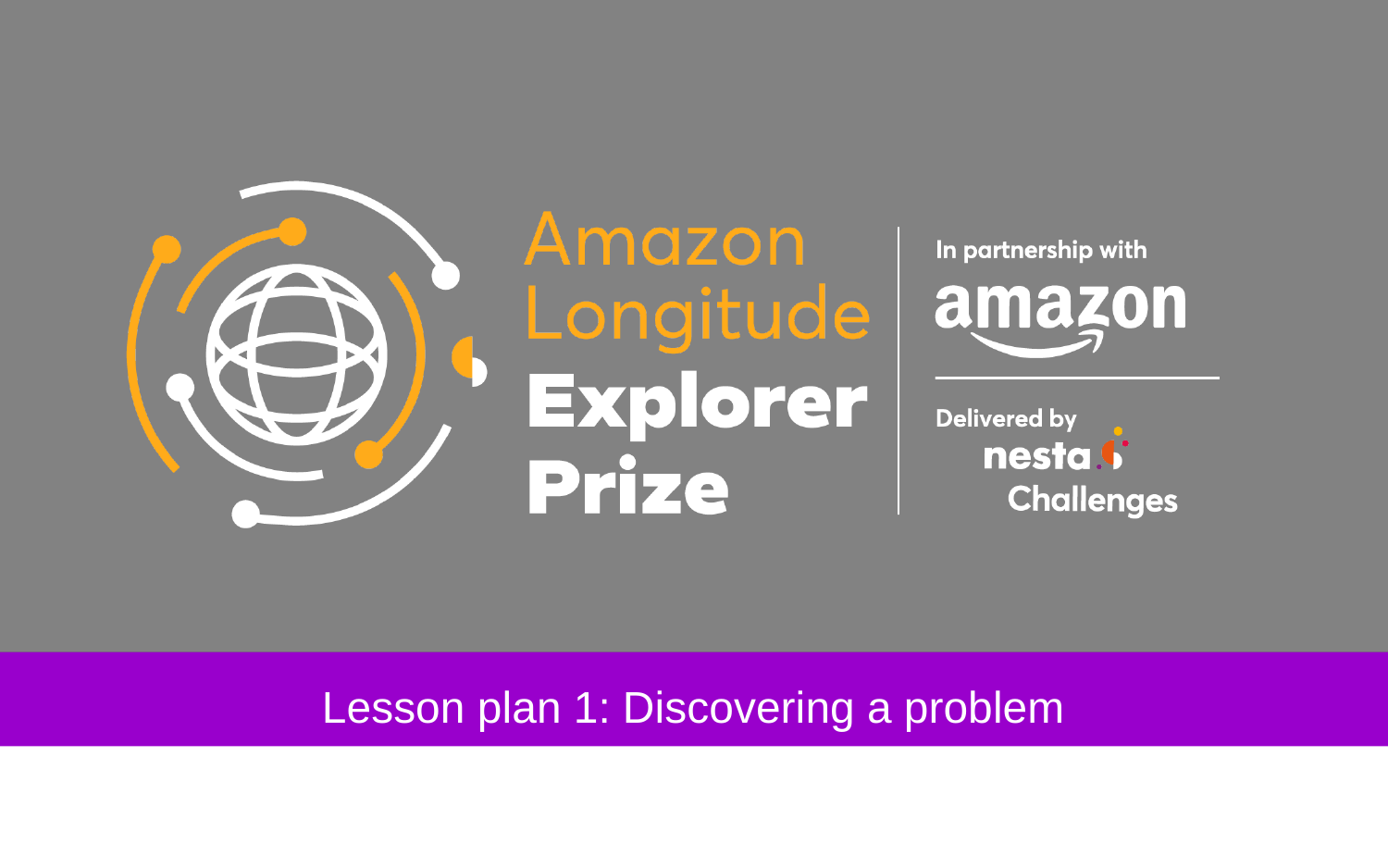

# Lesson plan 1: Discovering a problem